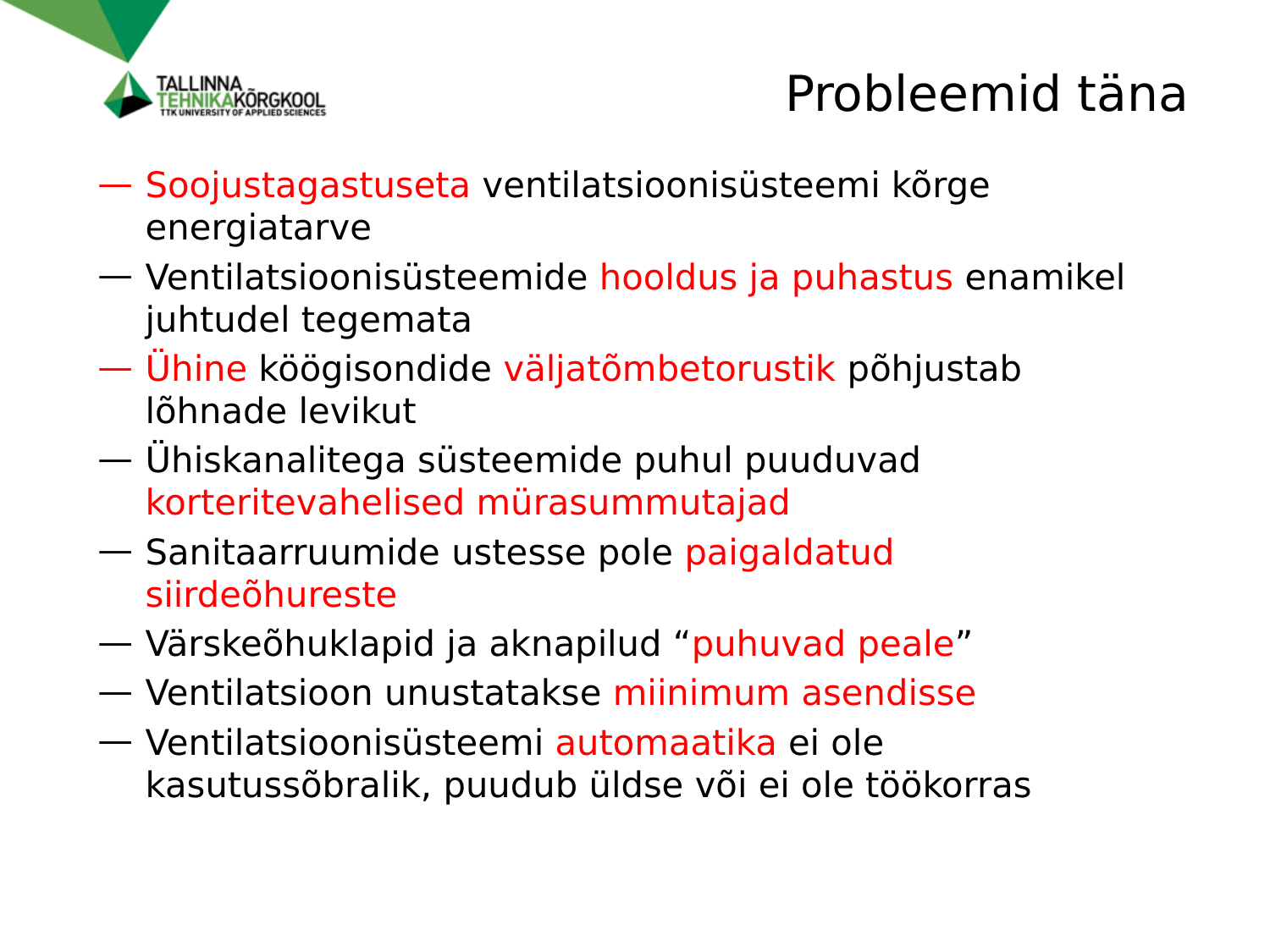

# Probleemid täna
Soojustagastuseta ventilatsioonisüsteemi kõrge energiatarve
Ventilatsioonisüsteemide hooldus ja puhastus enamikel juhtudel tegemata
Ühine köögisondide väljatõmbetorustik põhjustab lõhnade levikut
Ühiskanalitega süsteemide puhul puuduvad korteritevahelised mürasummutajad
Sanitaarruumide ustesse pole paigaldatud siirdeõhureste
Värskeõhuklapid ja aknapilud “puhuvad peale”
Ventilatsioon unustatakse miinimum asendisse
Ventilatsioonisüsteemi automaatika ei ole kasutussõbralik, puudub üldse või ei ole töökorras